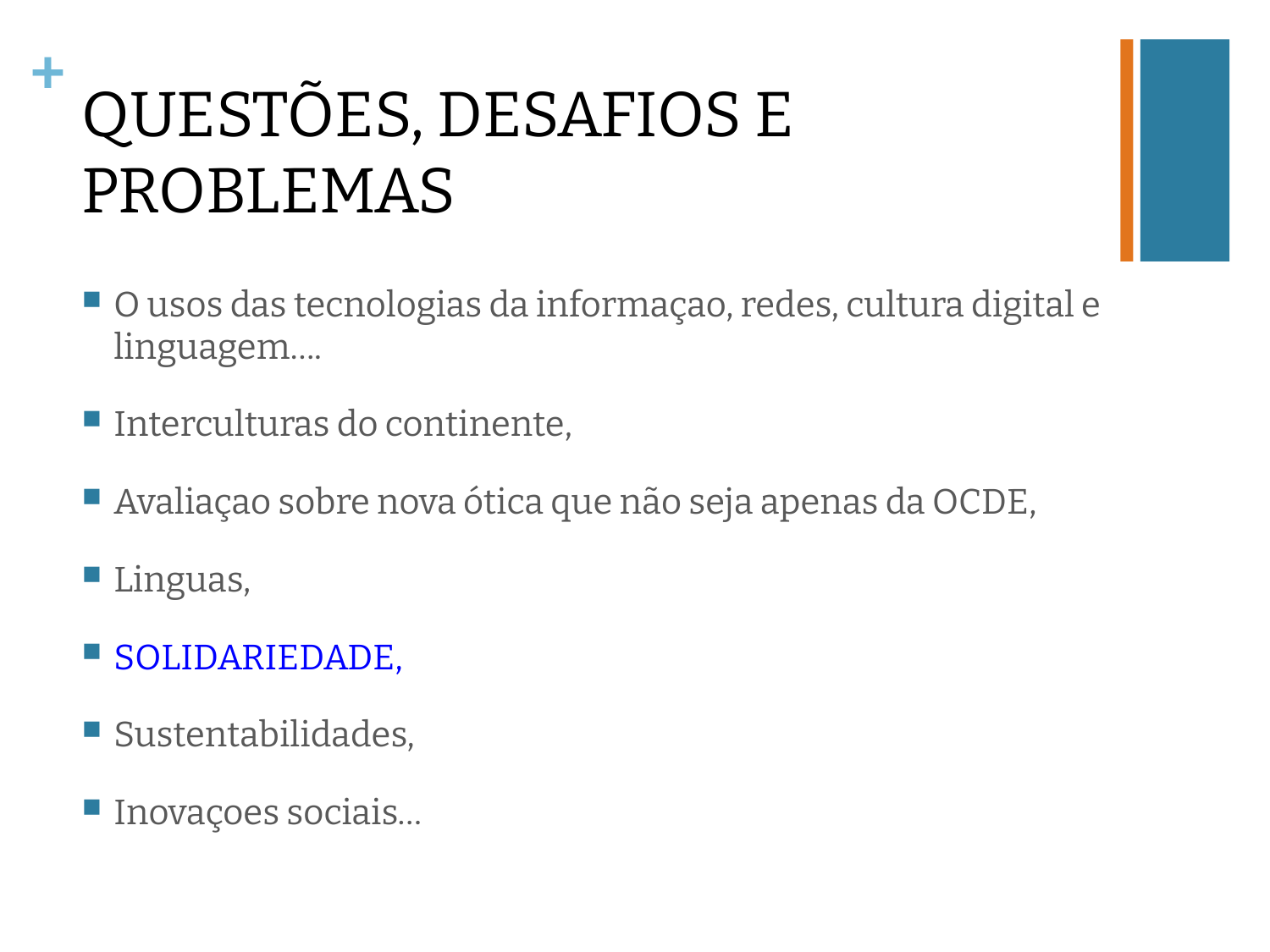

# QUESTÕES, DESAFIOS E PROBLEMAS
O usos das tecnologias da informaçao, redes, cultura digital e linguagem….
Interculturas do continente,
Avaliaçao sobre nova ótica que não seja apenas da OCDE,
Linguas,
SOLIDARIEDADE,
Sustentabilidades,
Inovaçoes sociais…